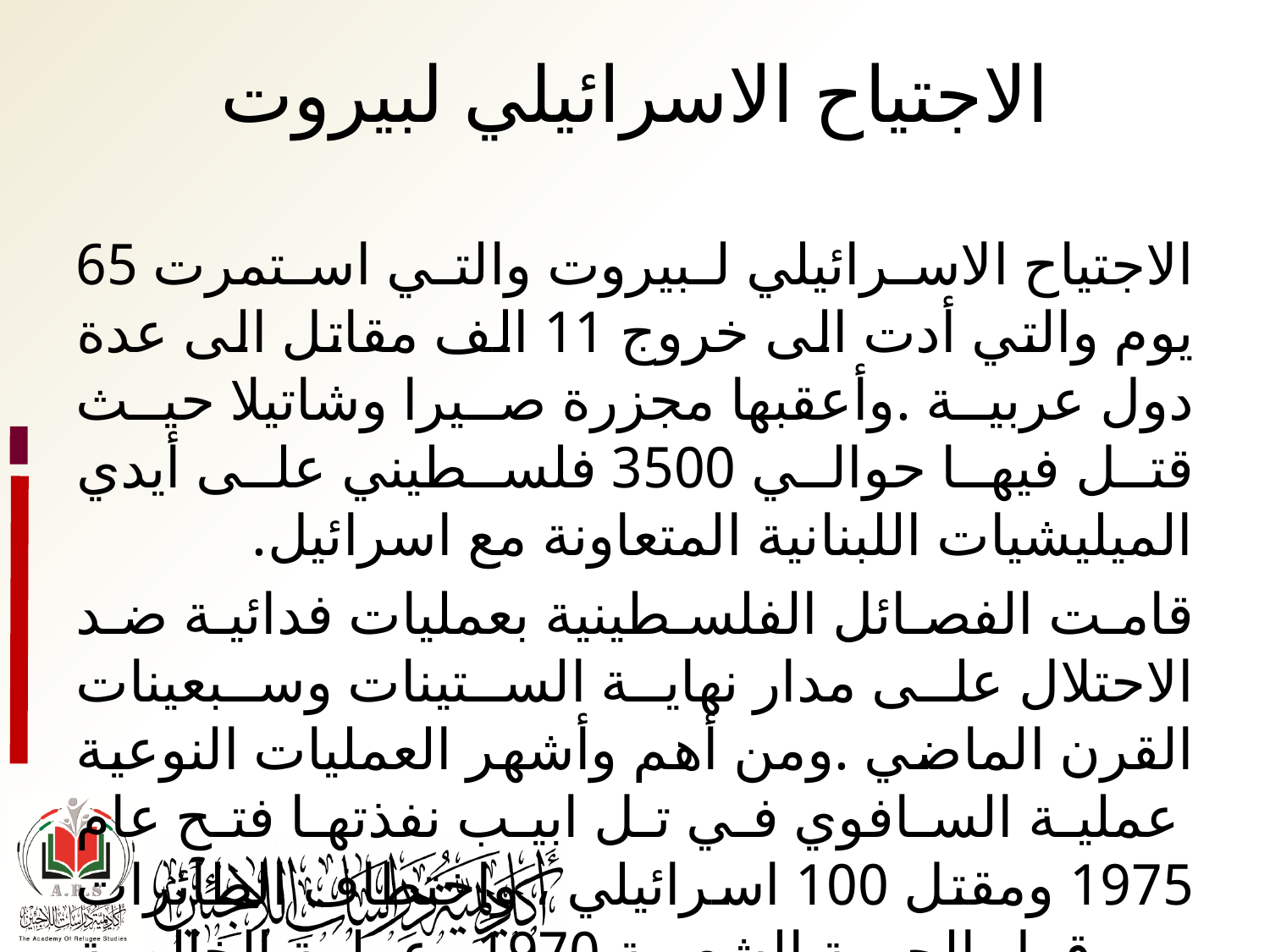

# الاجتياح الاسرائيلي لبيروت
الاجتياح الاسرائيلي لبيروت والتي استمرت 65 يوم والتي أدت الى خروج 11 الف مقاتل الى عدة دول عربية .وأعقبها مجزرة صيرا وشاتيلا حيث قتل فيها حوالي 3500 فلسطيني على أيدي الميليشيات اللبنانية المتعاونة مع اسرائيل.
قامت الفصائل الفلسطينية بعمليات فدائية ضد الاحتلال على مدار نهاية الستينات وسبعينات القرن الماضي .ومن أهم وأشهر العمليات النوعية  عملية السافوي في تل ابيب نفذتها فتح عام 1975 ومقتل 100 اسرائيلي ، واختطاف الطائرات من قبل الجبهة الشعبية 1970 وعملية الخالصة وترشيحا وغيرها الكثير .